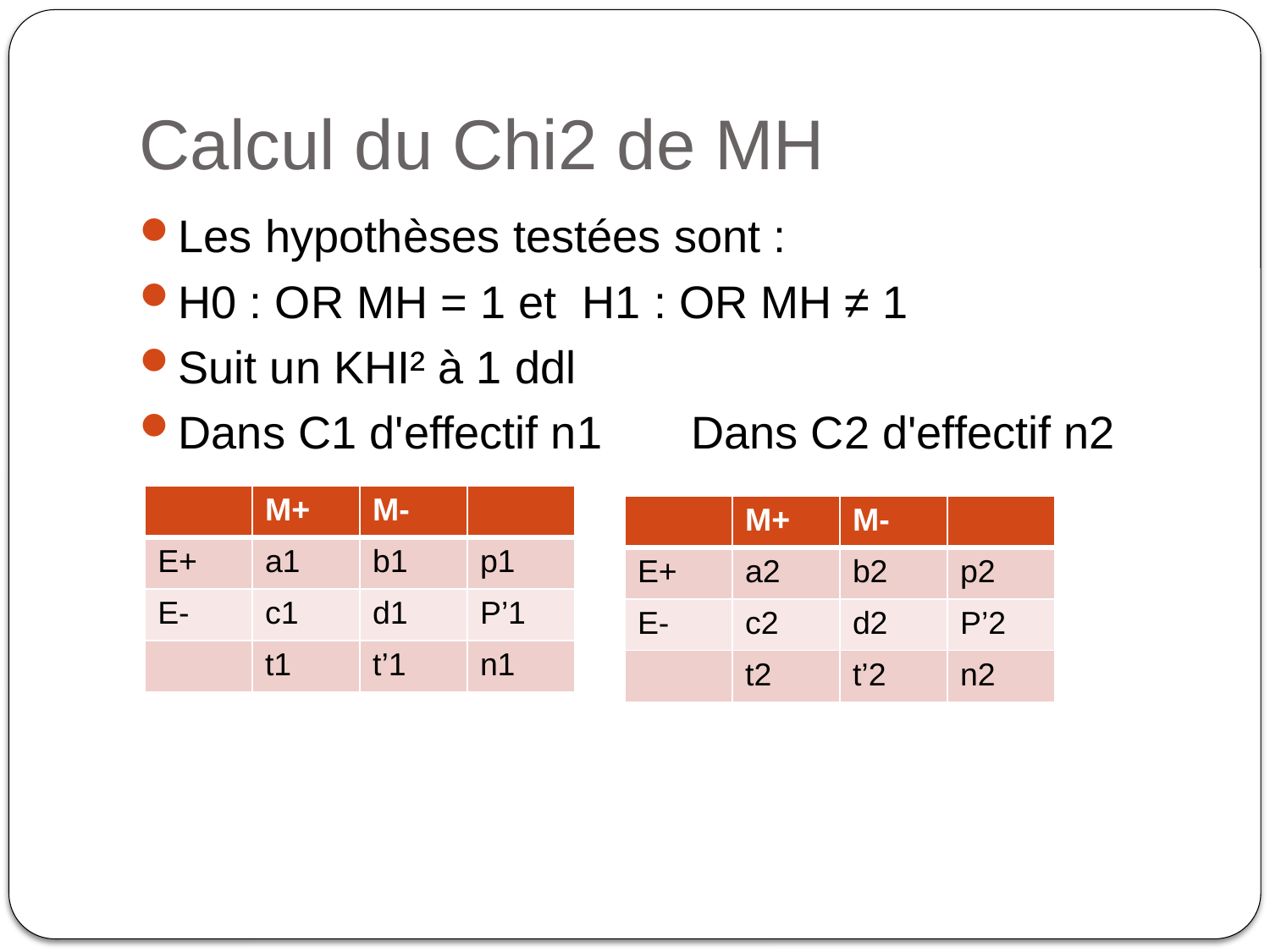

# Calcul du Chi2 de MH
Les hypothèses testées sont :
H0 : OR MH = 1 et  H1 : OR MH ≠ 1
Suit un KHI² à 1 ddl
Dans C1 d'effectif n1       Dans C2 d'effectif n2

|  | M+ | M- |  |
| --- | --- | --- | --- |
| E+ | a1 | b1 | p1 |
| E- | c1 | d1 | P’1 |
|  | t1 | t’1 | n1 |
|  | M+ | M- |  |
| --- | --- | --- | --- |
| E+ | a2 | b2 | p2 |
| E- | c2 | d2 | P’2 |
|  | t2 | t’2 | n2 |